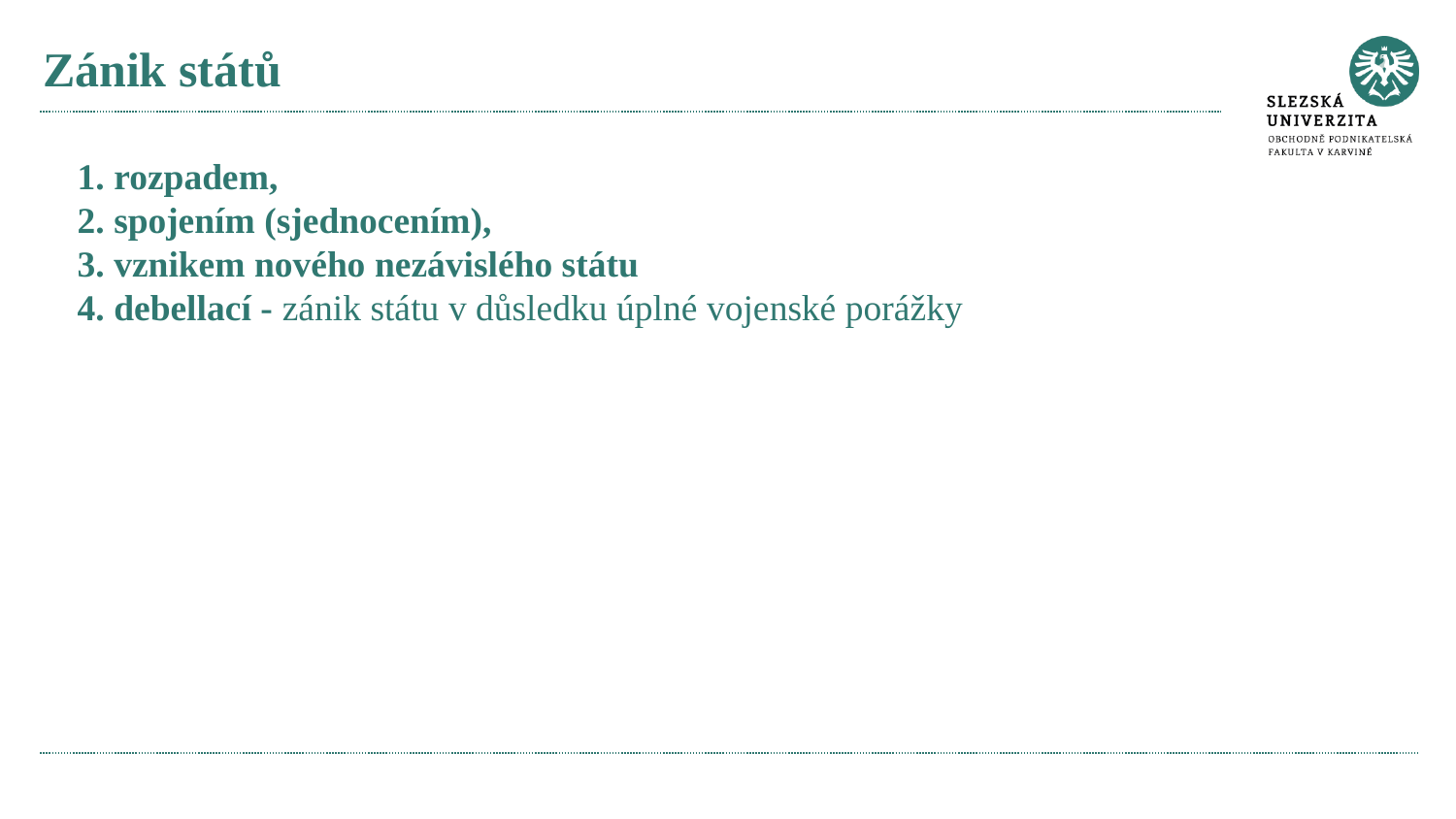

# Zánik států
1. rozpadem,
2. spojením (sjednocením),
3. vznikem nového nezávislého státu
4. debellací - zánik státu v důsledku úplné vojenské porážky